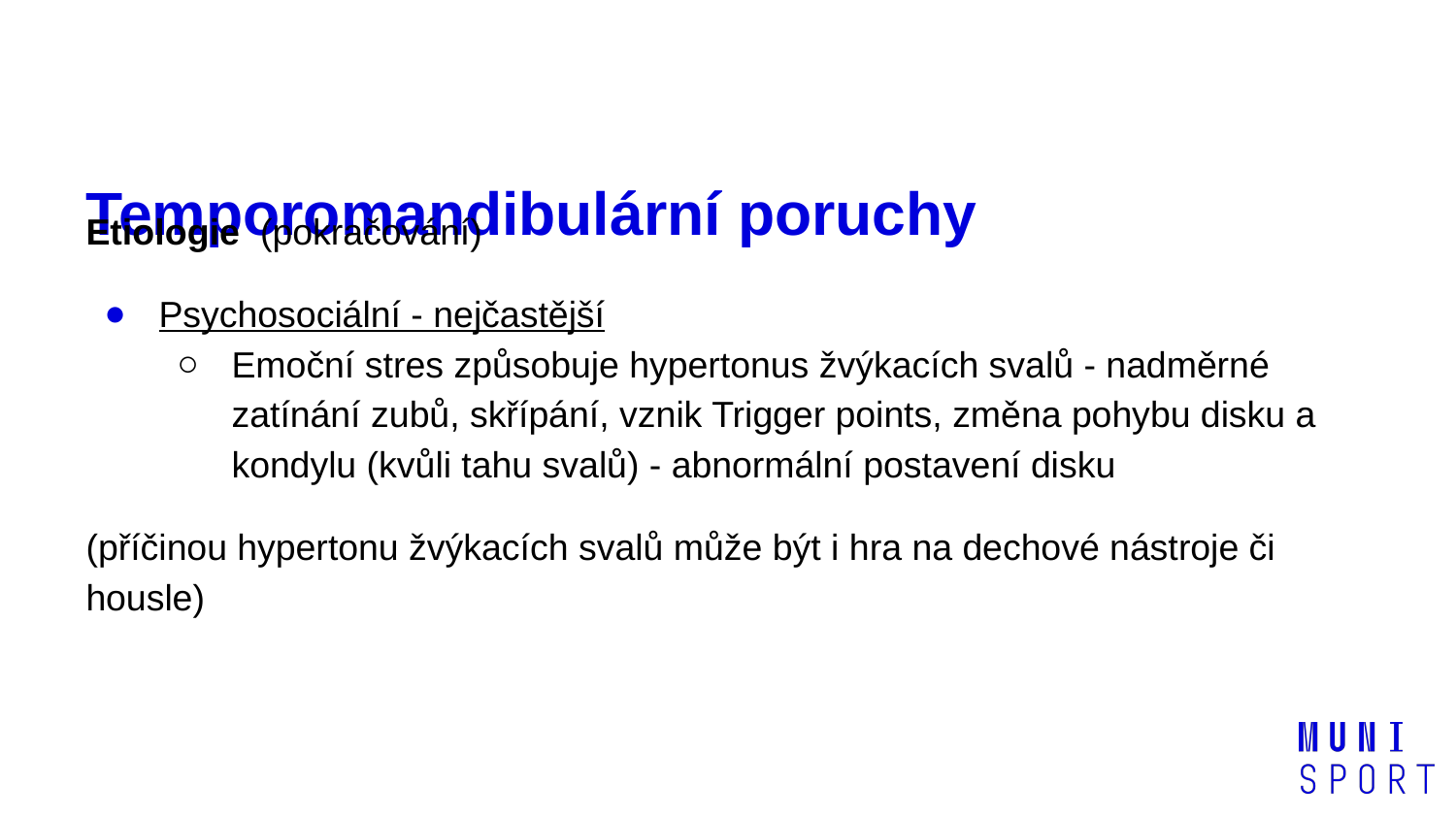

# Temporomandibulární poruchy

Etiologie  (pokračování)
Psychosociální - nejčastější
Emoční stres způsobuje hypertonus žvýkacích svalů - nadměrné zatínání zubů, skřípání, vznik Trigger points, změna pohybu disku a kondylu (kvůli tahu svalů) - abnormální postavení disku
(příčinou hypertonu žvýkacích svalů může být i hra na dechové nástroje či housle)